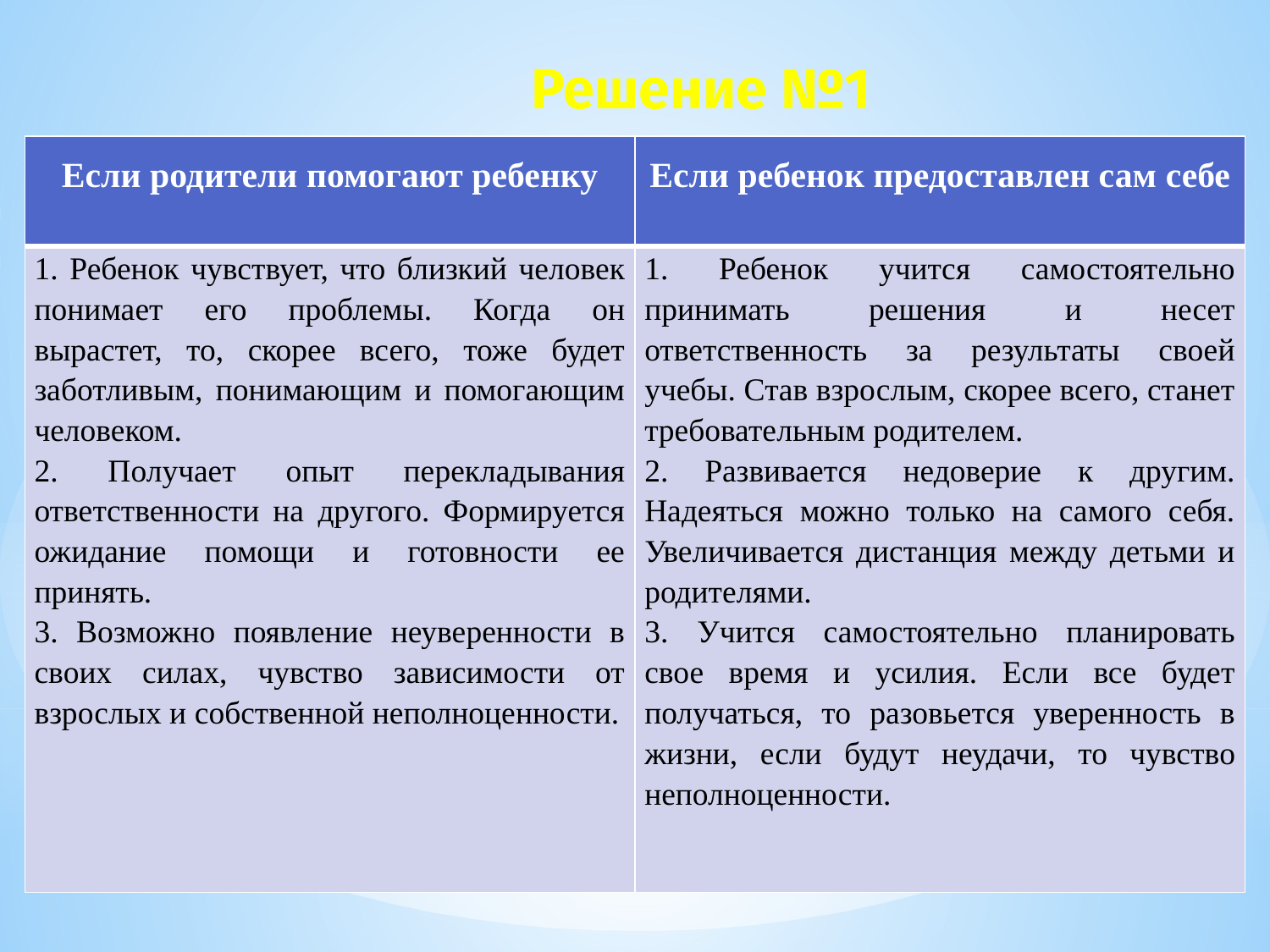

# Решение №1
| Если родители помогают ребенку | Если ребенок предоставлен сам себе |
| --- | --- |
| 1. Ребенок чувствует, что близкий человек понимает его проблемы. Когда он вырастет, то, скорее всего, тоже будет заботливым, понимающим и помогающим человеком. 2. Получает опыт перекладывания ответственности на другого. Формируется ожидание помощи и готовности ее принять. 3. Возможно появление неуверенности в своих силах, чувство зависимости от взрослых и собственной неполноценности. | 1. Ребенок учится самостоятельно принимать решения и несет ответственность за результаты своей учебы. Став взрослым, скорее всего, станет требовательным родителем. 2. Развивается недоверие к другим. Надеяться можно только на самого себя. Увеличивается дистанция между детьми и родителями. 3. Учится самостоятельно планировать свое время и усилия. Если все будет получаться, то разовьется уверенность в жизни, если будут неудачи, то чувство неполноценности. |